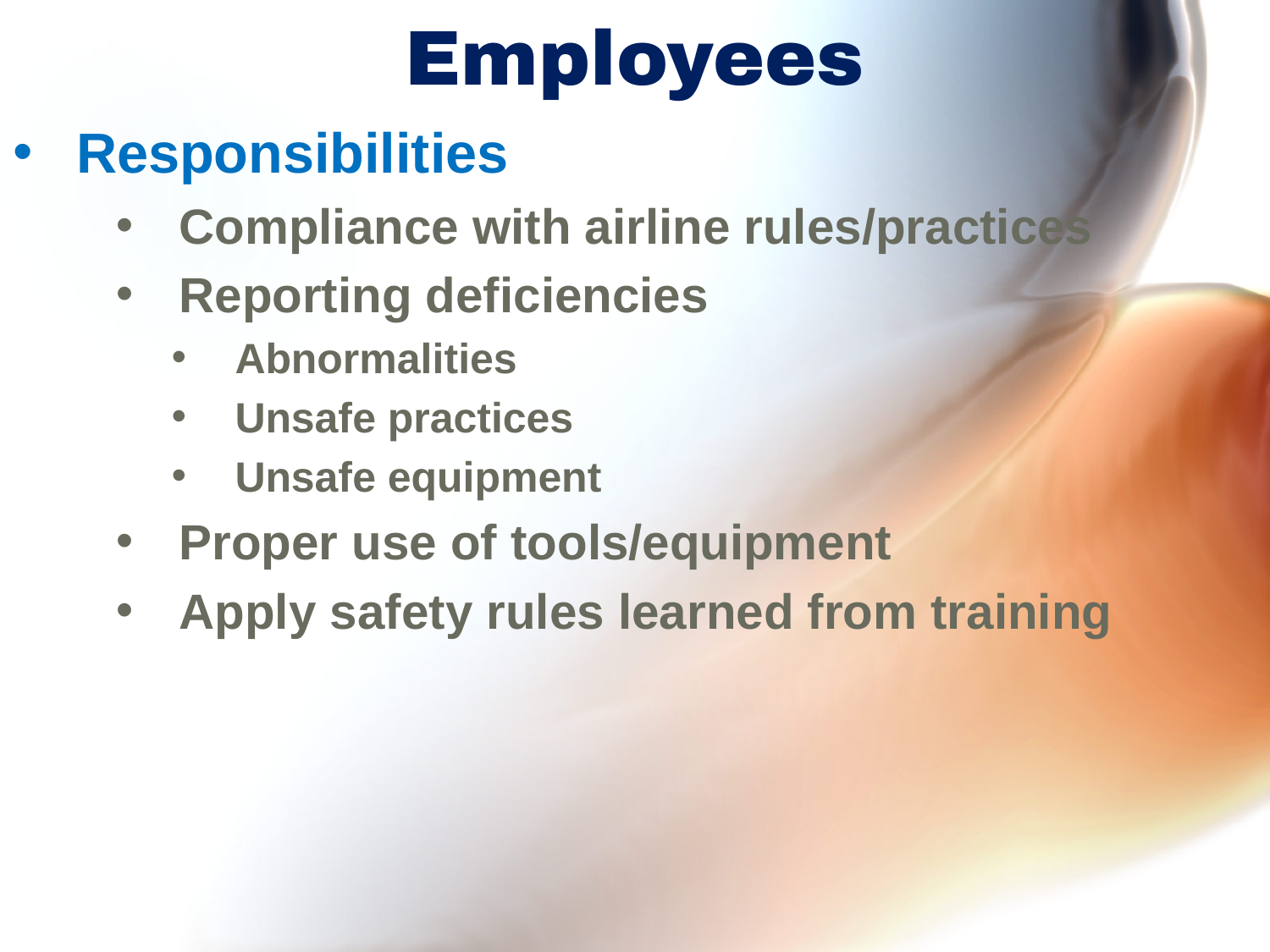

# Employees
Responsibilities
Compliance with airline rules/practices
Reporting deficiencies
Abnormalities
Unsafe practices
Unsafe equipment
Proper use of tools/equipment
Apply safety rules learned from training